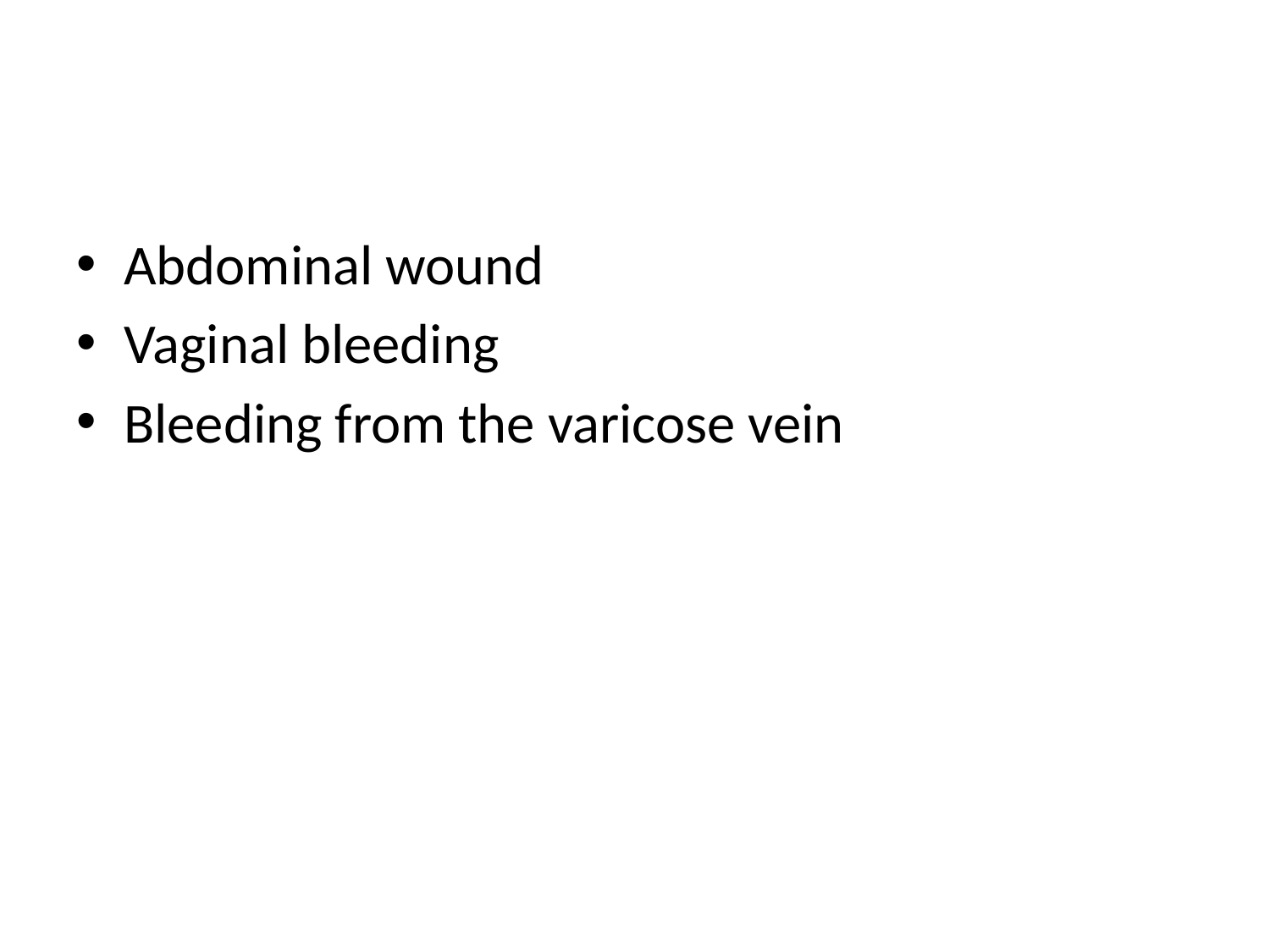

#
Abdominal wound
Vaginal bleeding
Bleeding from the varicose vein